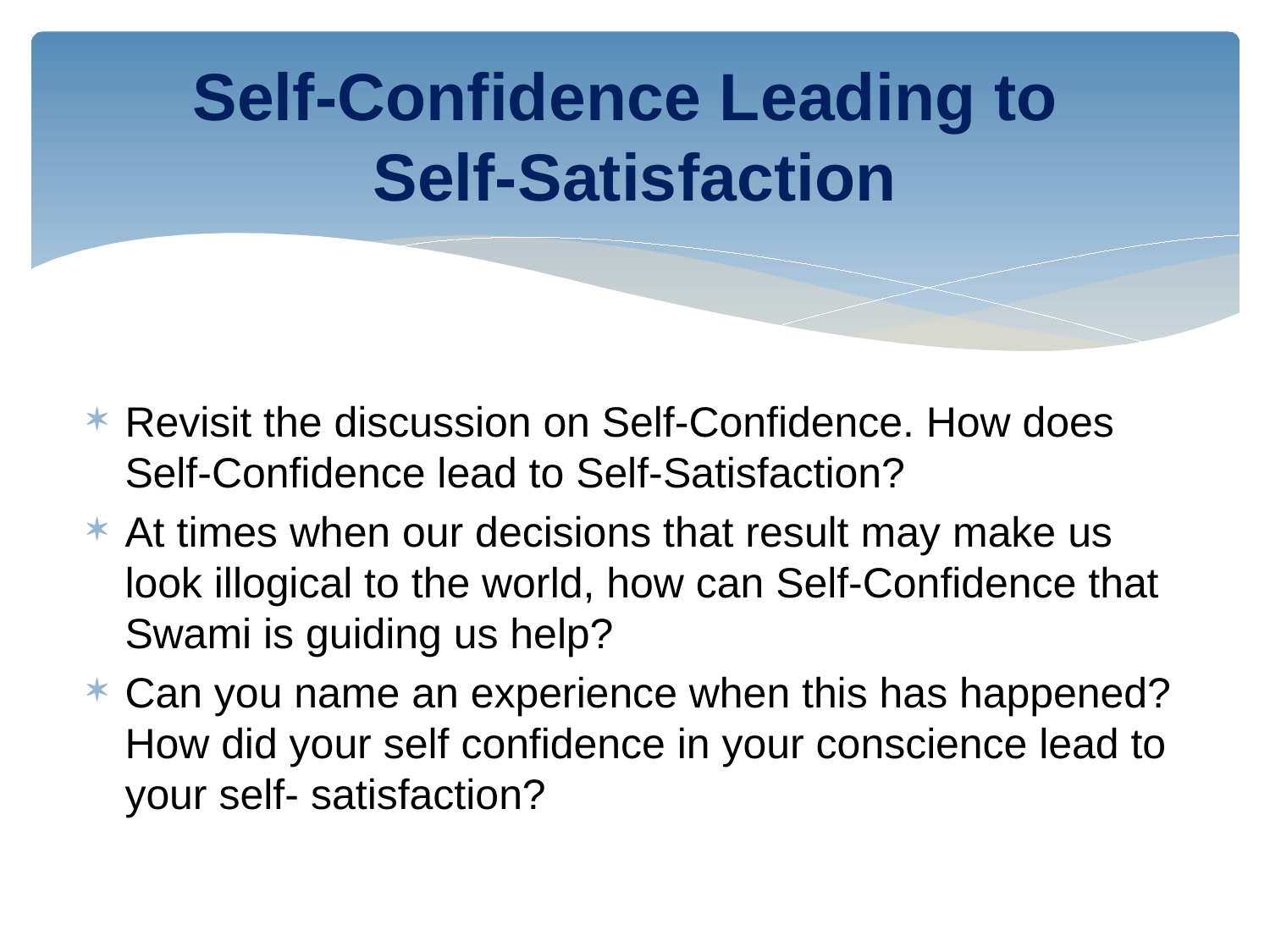

# Self-Confidence Leading to Self-Satisfaction
Revisit the discussion on Self-Confidence. How does Self-Confidence lead to Self-Satisfaction?
At times when our decisions that result may make us look illogical to the world, how can Self-Confidence that Swami is guiding us help?
Can you name an experience when this has happened? How did your self confidence in your conscience lead to your self- satisfaction?